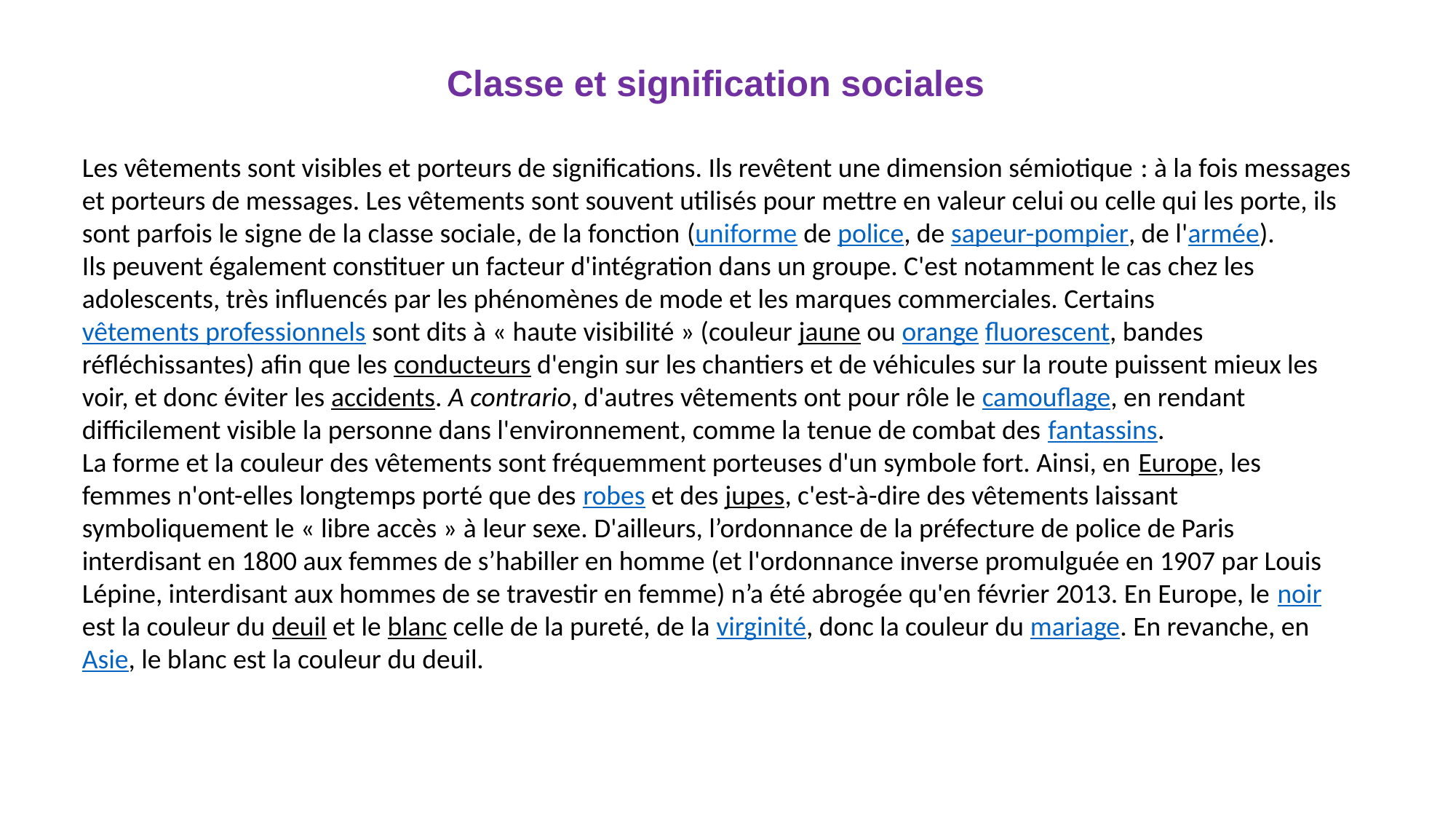

Classe et signification sociales
Les vêtements sont visibles et porteurs de significations. Ils revêtent une dimension sémiotique : à la fois messages et porteurs de messages. Les vêtements sont souvent utilisés pour mettre en valeur celui ou celle qui les porte, ils sont parfois le signe de la classe sociale, de la fonction (uniforme de police, de sapeur-pompier, de l'armée).
Ils peuvent également constituer un facteur d'intégration dans un groupe. C'est notamment le cas chez les adolescents, très influencés par les phénomènes de mode et les marques commerciales. Certains vêtements professionnels sont dits à « haute visibilité » (couleur jaune ou orange fluorescent, bandes réfléchissantes) afin que les conducteurs d'engin sur les chantiers et de véhicules sur la route puissent mieux les voir, et donc éviter les accidents. A contrario, d'autres vêtements ont pour rôle le camouflage, en rendant difficilement visible la personne dans l'environnement, comme la tenue de combat des fantassins.
La forme et la couleur des vêtements sont fréquemment porteuses d'un symbole fort. Ainsi, en Europe, les femmes n'ont-elles longtemps porté que des robes et des jupes, c'est-à-dire des vêtements laissant symboliquement le « libre accès » à leur sexe. D'ailleurs, l’ordonnance de la préfecture de police de Paris interdisant en 1800 aux femmes de s’habiller en homme (et l'ordonnance inverse promulguée en 1907 par Louis Lépine, interdisant aux hommes de se travestir en femme) n’a été abrogée qu'en février 2013. En Europe, le noir est la couleur du deuil et le blanc celle de la pureté, de la virginité, donc la couleur du mariage. En revanche, en Asie, le blanc est la couleur du deuil.